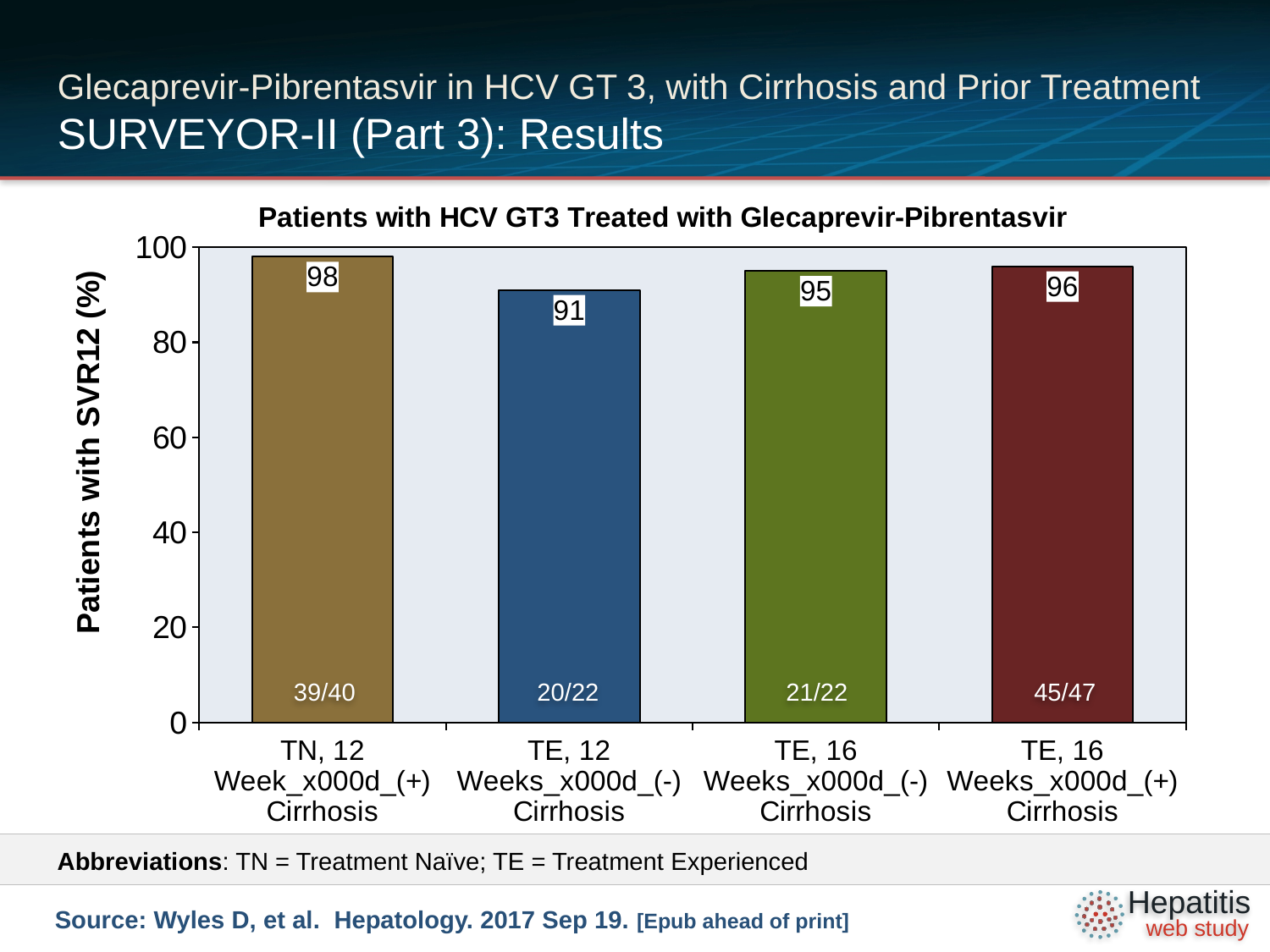

# Glecaprevir-Pibrentasvir in HCV GT 3, with Cirrhosis and Prior Treatment SURVEYOR-II (Part 3): Results

### Chart: Patients with HCV GT3 Treated with Glecaprevir-Pibrentasvir

| Category |  |
|---|---|
| TN, 12 Week_x000d_(+) Cirrhosis | 98.0 |
| TE, 12 Weeks_x000d_(-) Cirrhosis | 91.0 |
| TE, 16 Weeks_x000d_(-) Cirrhosis | 95.0 |
| TE, 16 Weeks_x000d_(+) Cirrhosis | 96.0 |
39/40
20/22
21/22
45/47
 Abbreviations: TN = Treatment Naïve; TE = Treatment Experienced
Source: Wyles D, et al.  Hepatology. 2017 Sep 19. [Epub ahead of print]